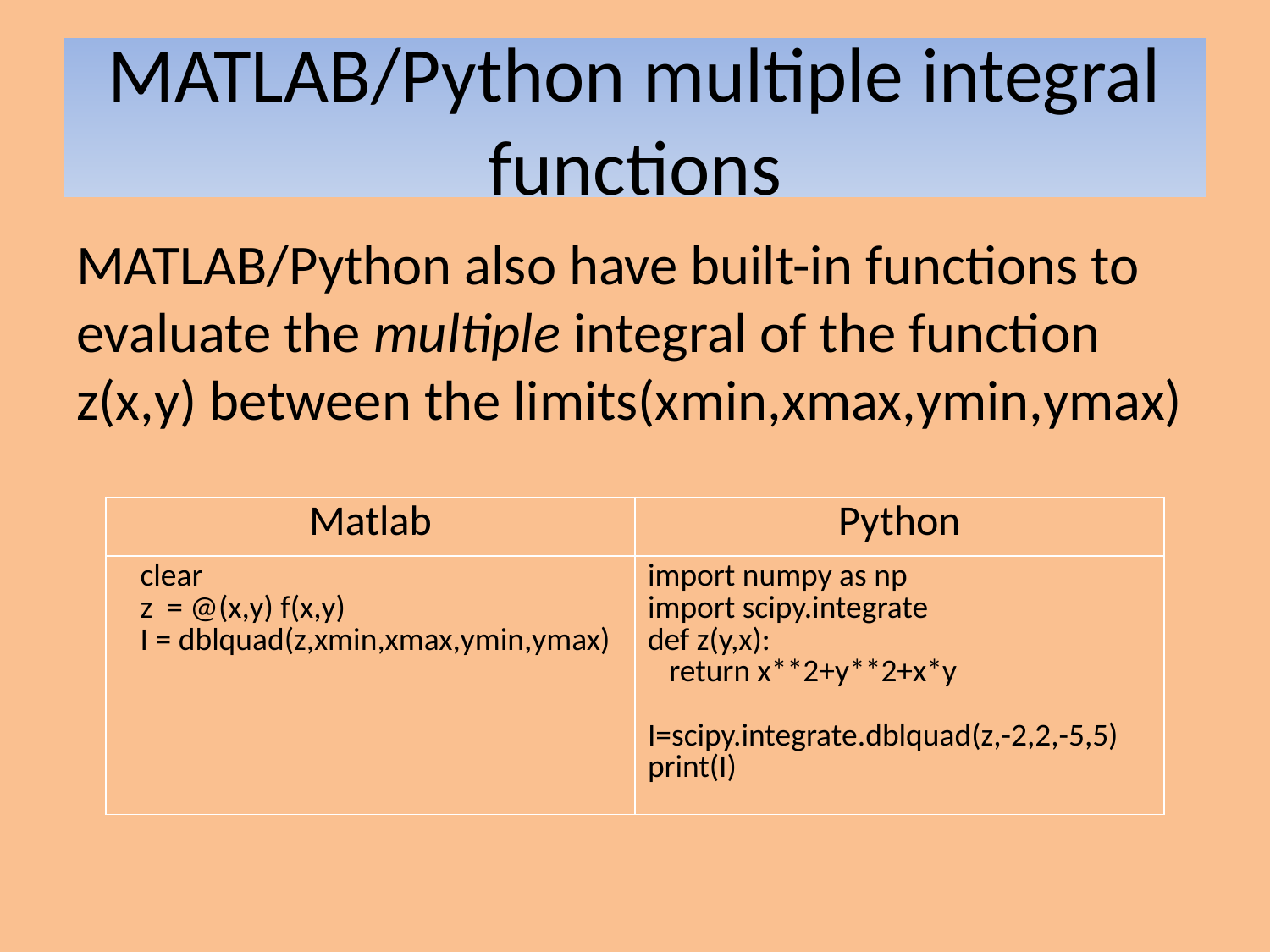

# MATLAB/Python multiple integral functions
MATLAB/Python also have built-in functions to evaluate the multiple integral of the function z(x,y) between the limits(xmin,xmax,ymin,ymax)

		z = f(x,y)
	where [x y] is a matrix meshgrid

| Matlab | Python |
| --- | --- |
| clear z = @(x,y) f(x,y) I = dblquad(z,xmin,xmax,ymin,ymax) | import numpy as np import scipy.integrate def z(y,x): return x\*\*2+y\*\*2+x\*y   I=scipy.integrate.dblquad(z,-2,2,-5,5) print(I) |